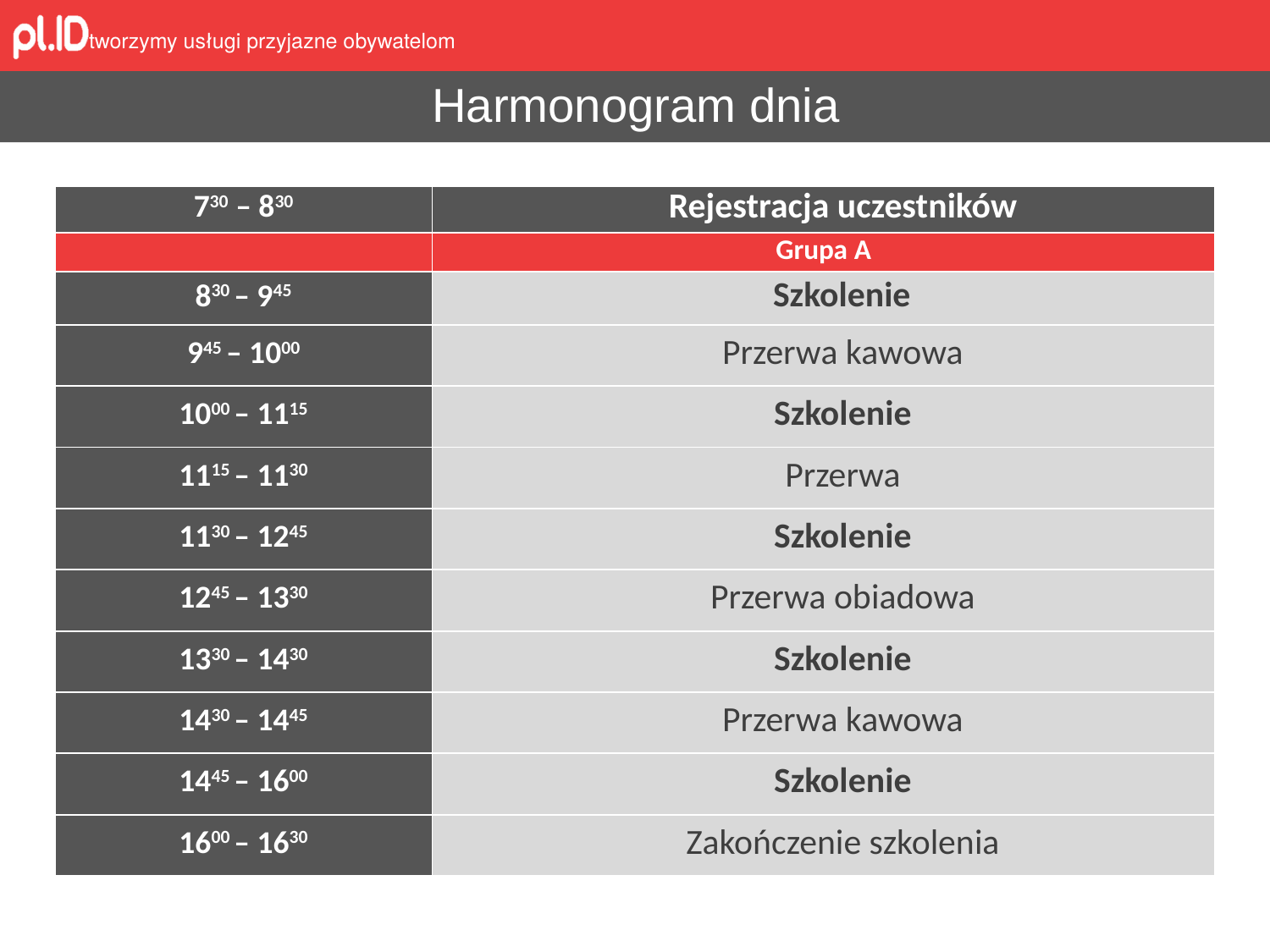

# Harmonogram dnia
| 730 – 830 | Rejestracja uczestników |
| --- | --- |
|  | Grupa A |
| 830 – 945 | Szkolenie |
| 945 – 1000 | Przerwa kawowa |
| 1000 – 1115 | Szkolenie |
| 1115 – 1130 | Przerwa |
| 1130 – 1245 | Szkolenie |
| 1245 – 1330 | Przerwa obiadowa |
| 1330 – 1430 | Szkolenie |
| 1430 – 1445 | Przerwa kawowa |
| 1445 – 1600 | Szkolenie |
| 1600 – 1630 | Zakończenie szkolenia |